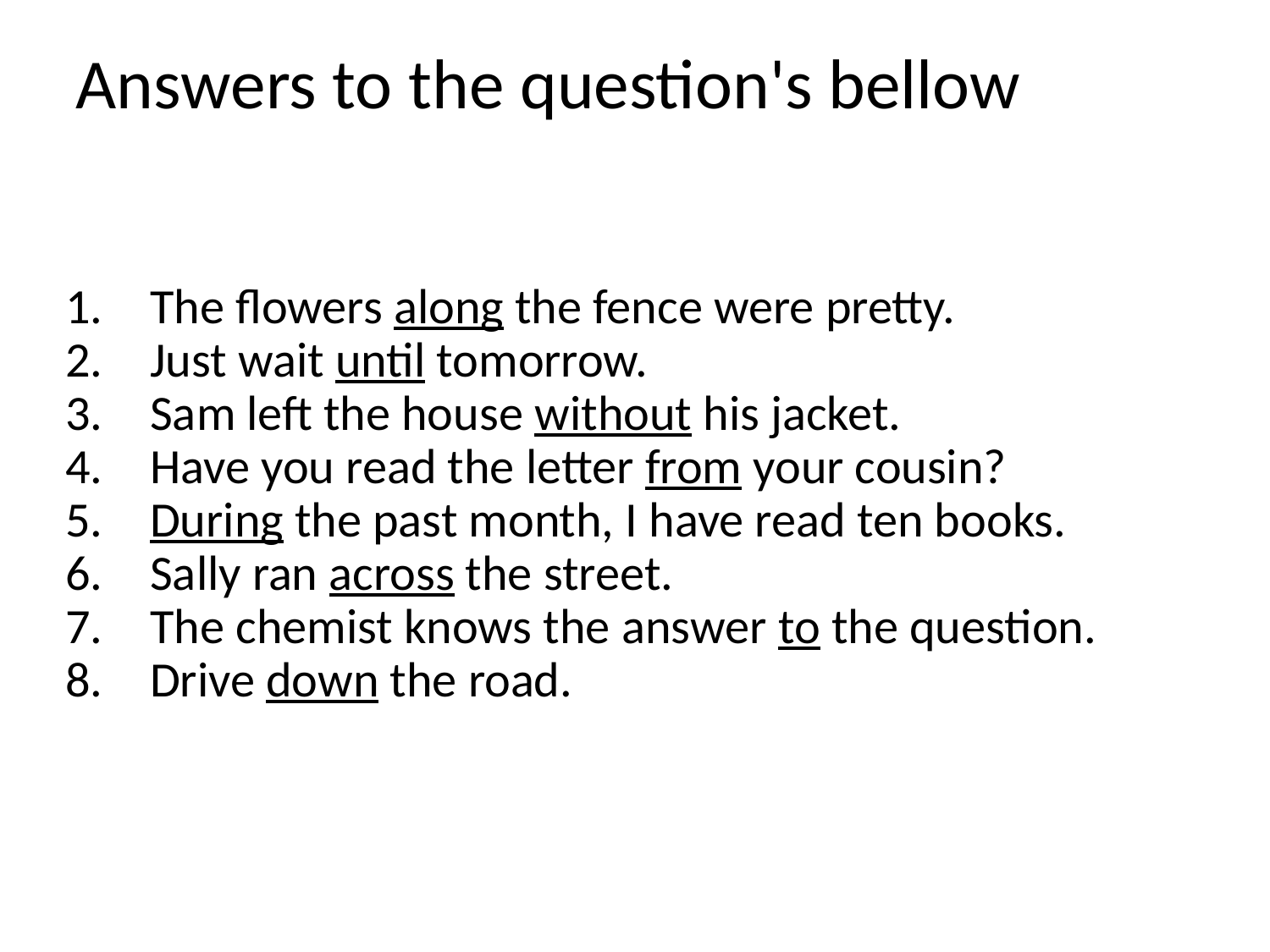

Answers to the question's bellow
The flowers along the fence were pretty.
Just wait until tomorrow.
Sam left the house without his jacket.
Have you read the letter from your cousin?
During the past month, I have read ten books.
Sally ran across the street.
The chemist knows the answer to the question.
Drive down the road.